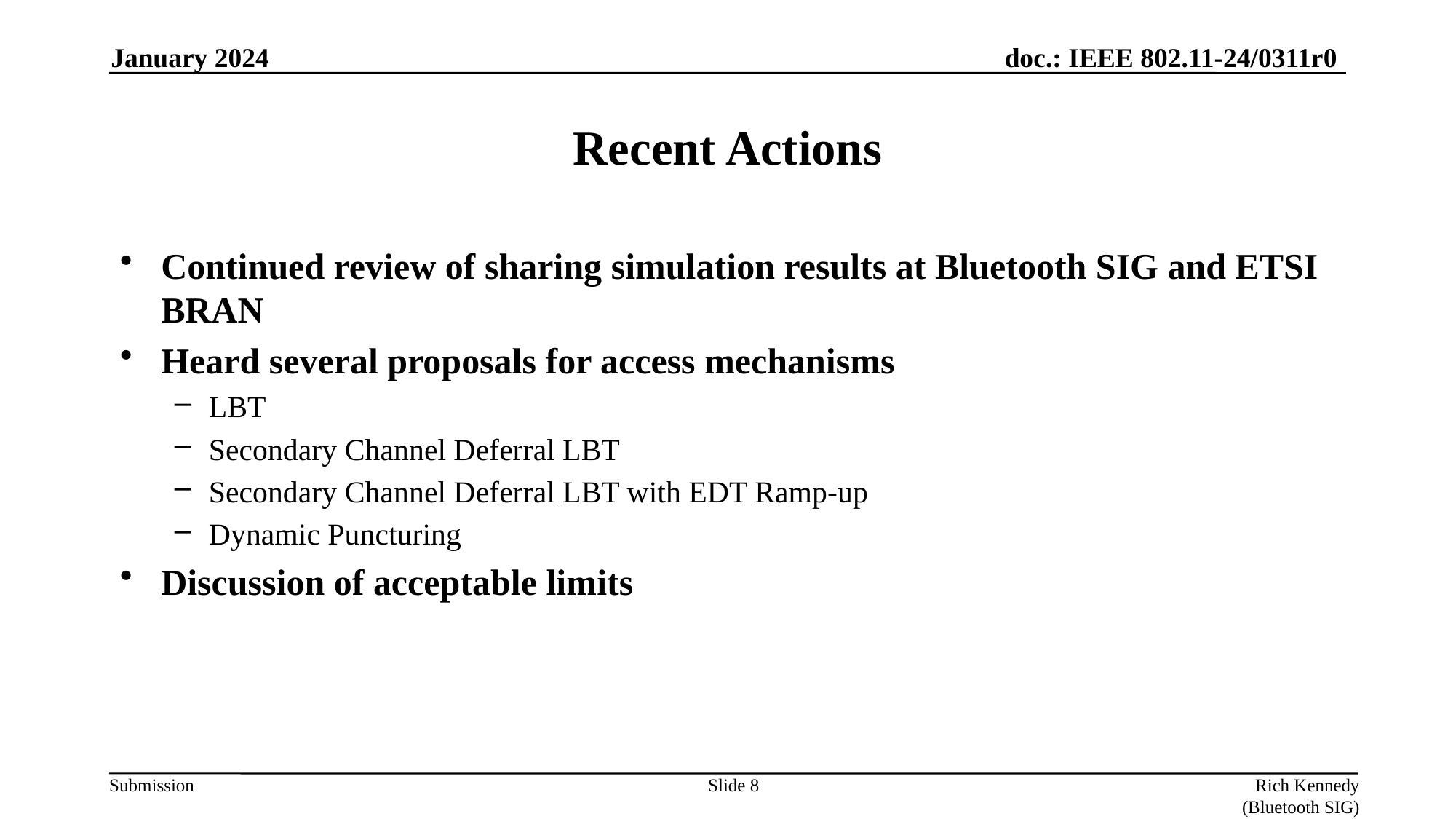

January 2024
# Recent Actions
Continued review of sharing simulation results at Bluetooth SIG and ETSI BRAN
Heard several proposals for access mechanisms
LBT
Secondary Channel Deferral LBT
Secondary Channel Deferral LBT with EDT Ramp-up
Dynamic Puncturing
Discussion of acceptable limits
Slide 8
Rich Kennedy (Bluetooth SIG)